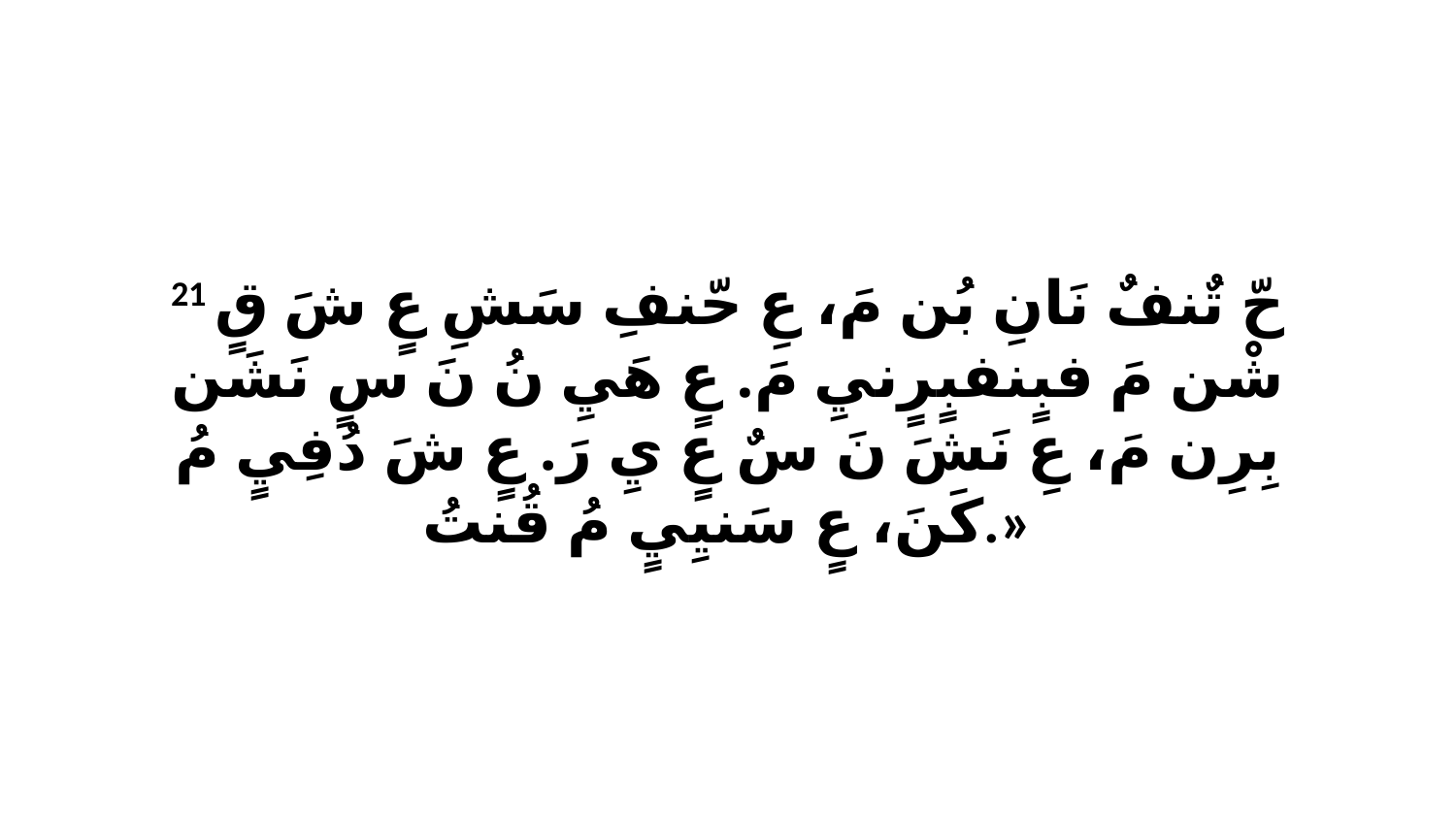

21 حّ تٌنفٌ نَانِ بُن مَ، عِ حّنفِ سَشِ عٍ شَ قٍ شْن مَ فبٍنفبٍرٍنيِ مَ. عٍ هَيِ نُ نَ سٍ نَشَن بِرِن مَ، عِ نَشَ نَ سٌ عٍ يِ رَ. عٍ شَ دُفِيٍ مُ كَنَ، عٍ سَنيِيٍ مُ قُنتُ.»